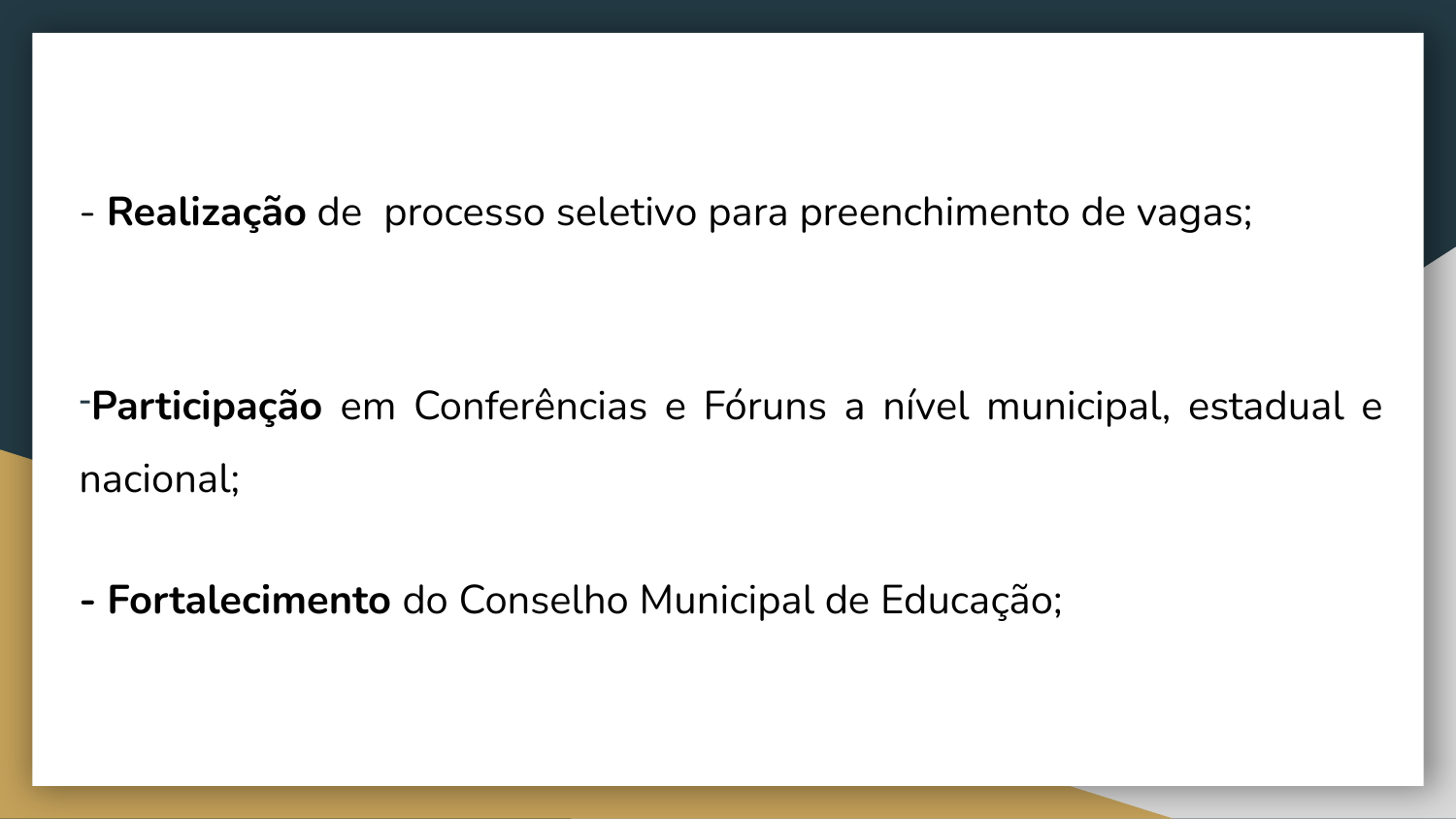

- Realização de  processo seletivo para preenchimento de vagas;

Participação em Conferências e Fóruns a nível municipal, estadual e nacional;
- Fortalecimento do Conselho Municipal de Educação;